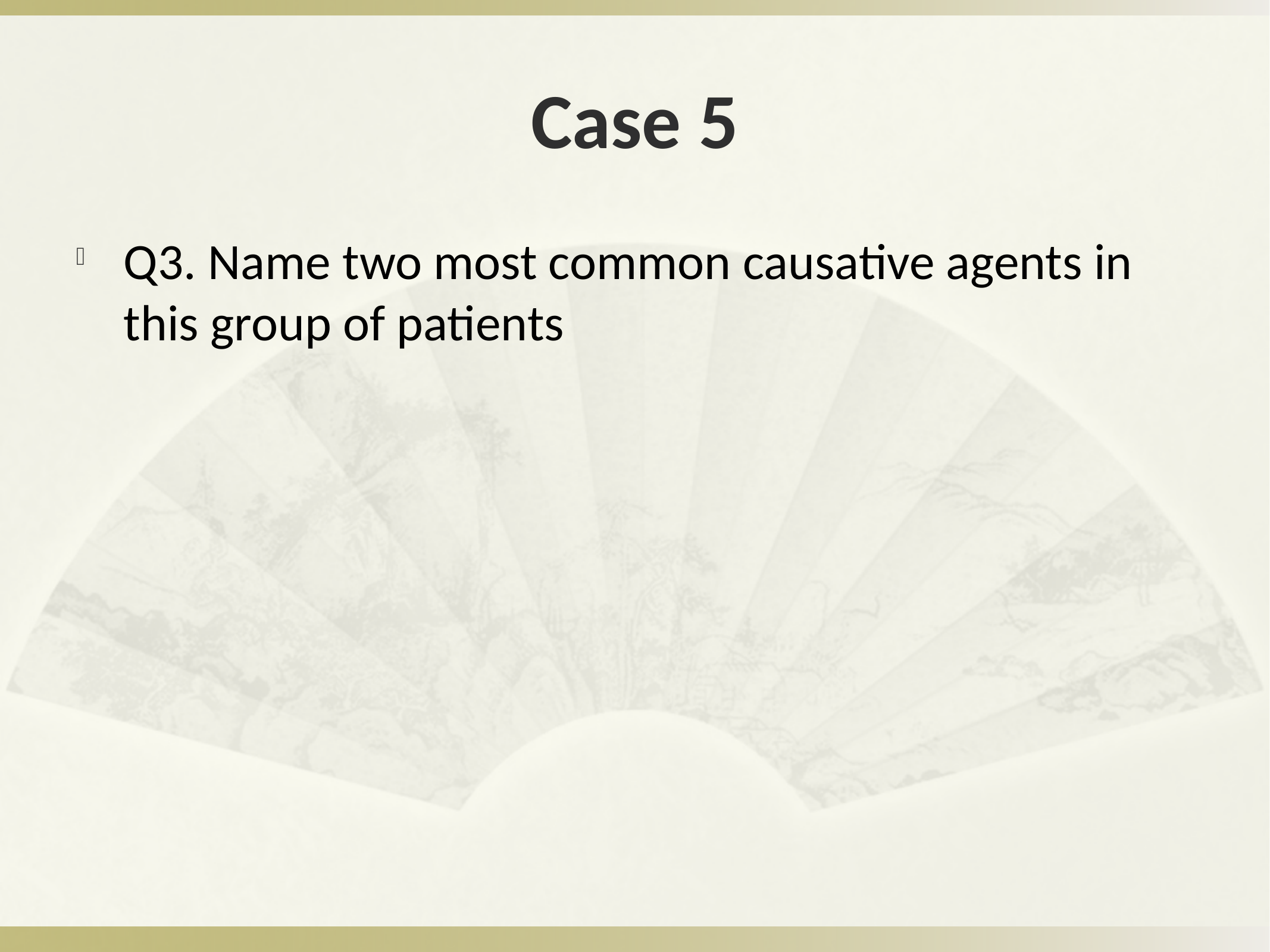

# Case 5
Q3. Name two most common causative agents in this group of patients